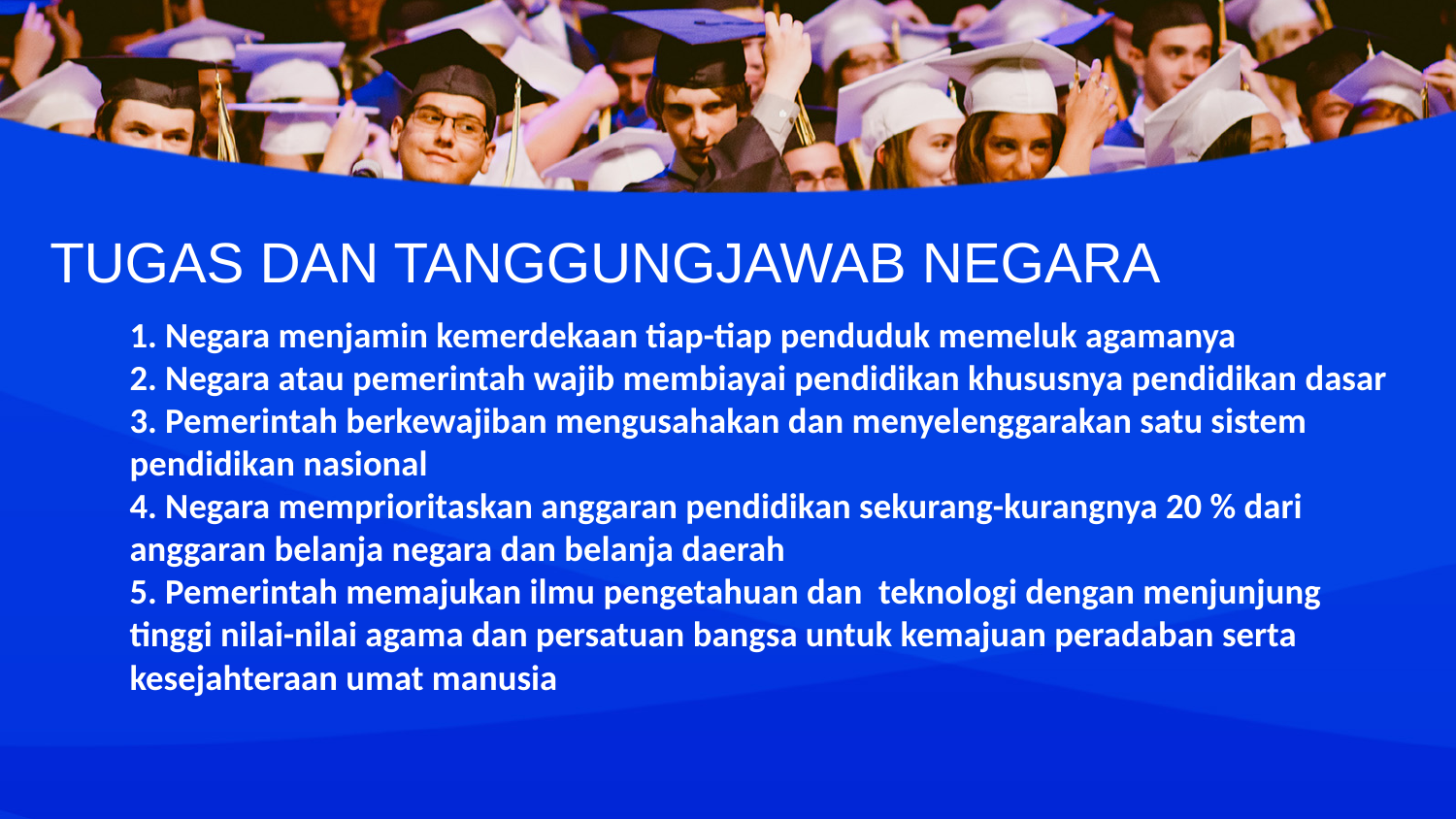

TUGAS DAN TANGGUNGJAWAB NEGARA
# 1. Negara menjamin kemerdekaan tiap-tiap penduduk memeluk agamanya 2. Negara atau pemerintah wajib membiayai pendidikan khususnya pendidikan dasar 3. Pemerintah berkewajiban mengusahakan dan menyelenggarakan satu sistem pendidikan nasional 4. Negara memprioritaskan anggaran pendidikan sekurang-kurangnya 20 % dari anggaran belanja negara dan belanja daerah 5. Pemerintah memajukan ilmu pengetahuan dan  teknologi dengan menjunjung tinggi nilai-nilai agama dan persatuan bangsa untuk kemajuan peradaban serta kesejahteraan umat manusia